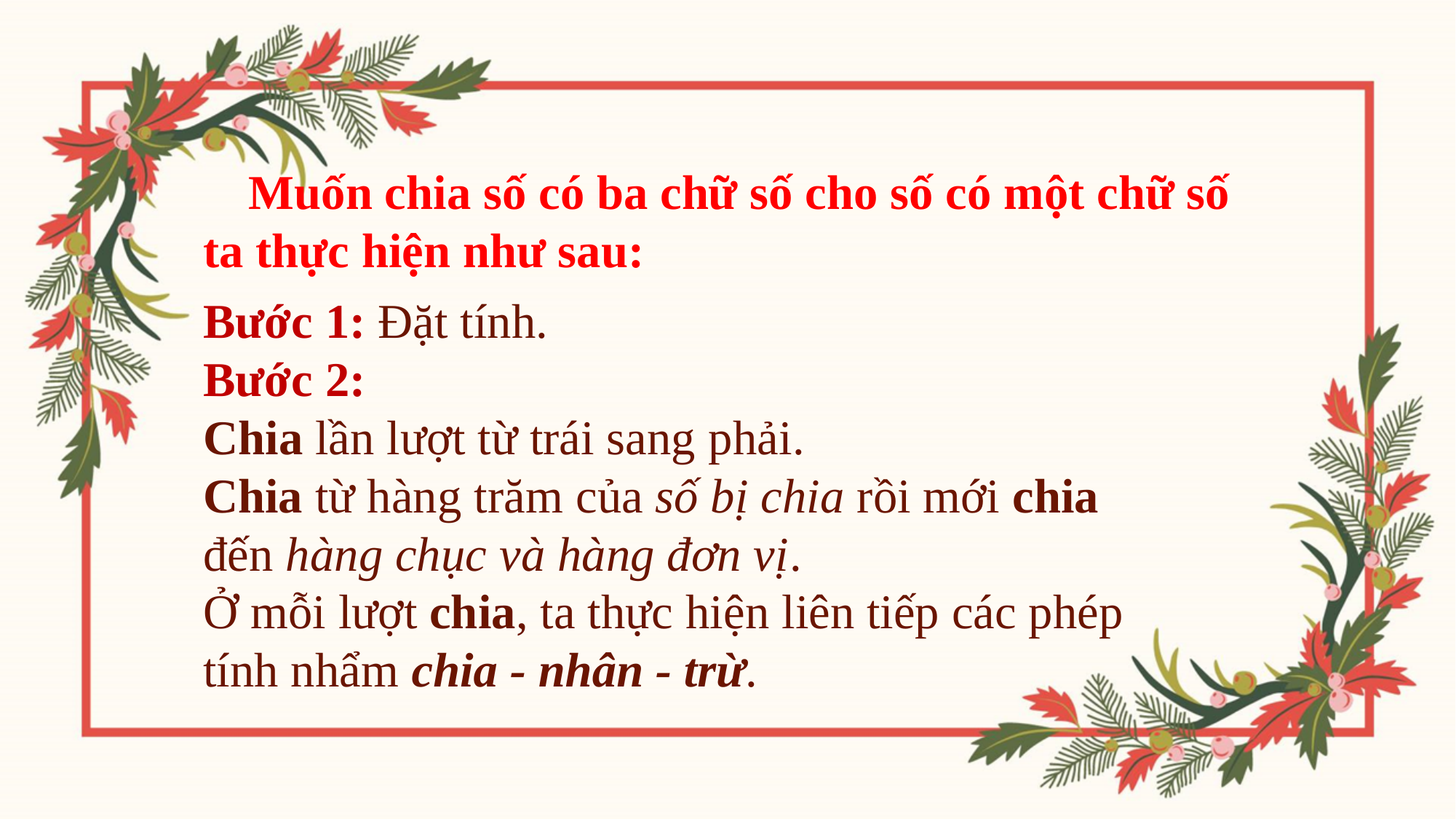

Muốn chia số có ba chữ số cho số có một chữ số
ta thực hiện như sau:
Bước 1: Đặt tính.
Bước 2:
Chia lần lượt từ trái sang phải.
Chia từ hàng trăm của số bị chia rồi mới chia
đến hàng chục và hàng đơn vị.
Ở mỗi lượt chia, ta thực hiện liên tiếp các phép
tính nhẩm chia - nhân - trừ.